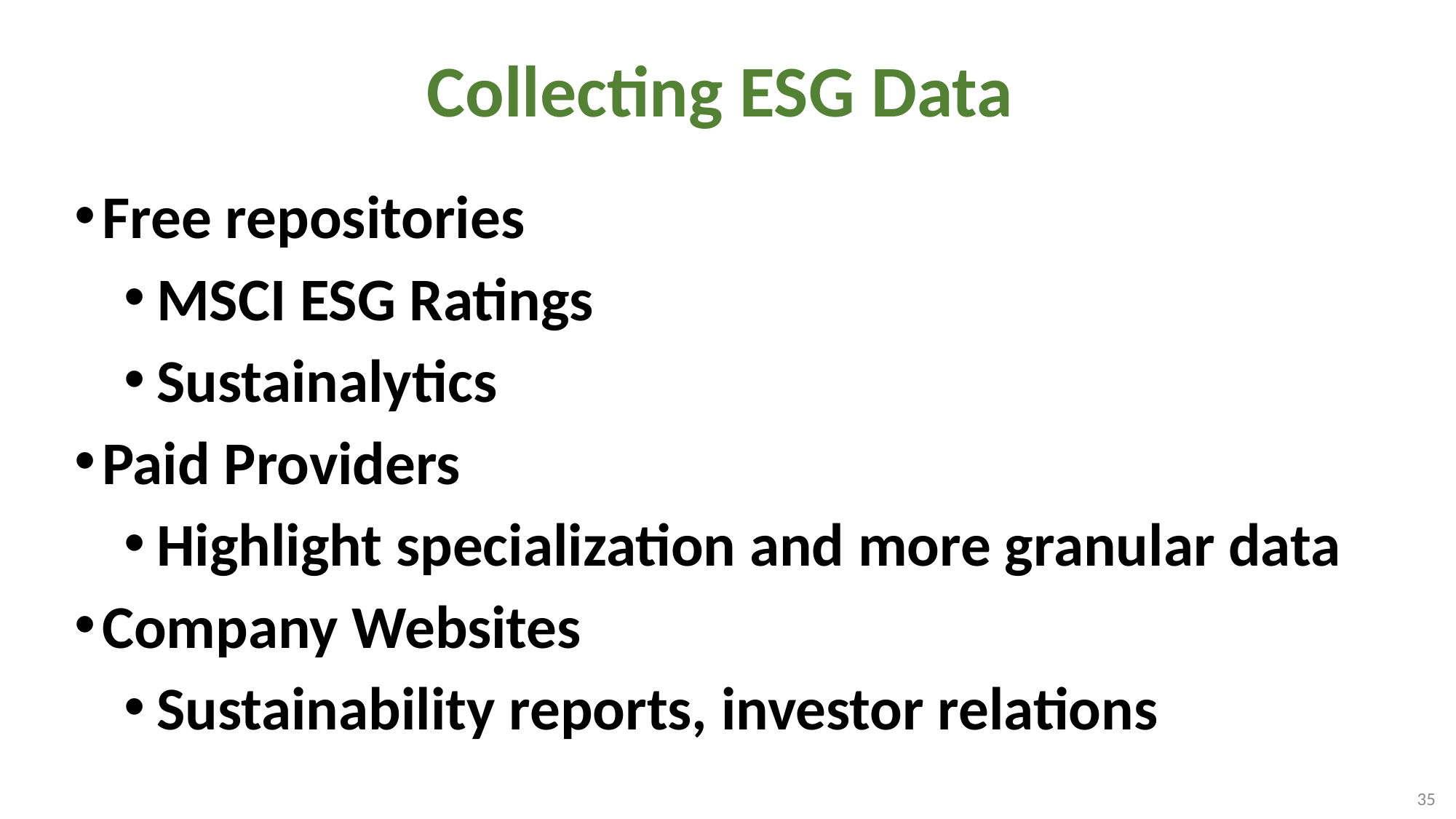

# Collecting ESG Data
Free repositories
MSCI ESG Ratings
Sustainalytics
Paid Providers
Highlight specialization and more granular data
Company Websites
Sustainability reports, investor relations

35